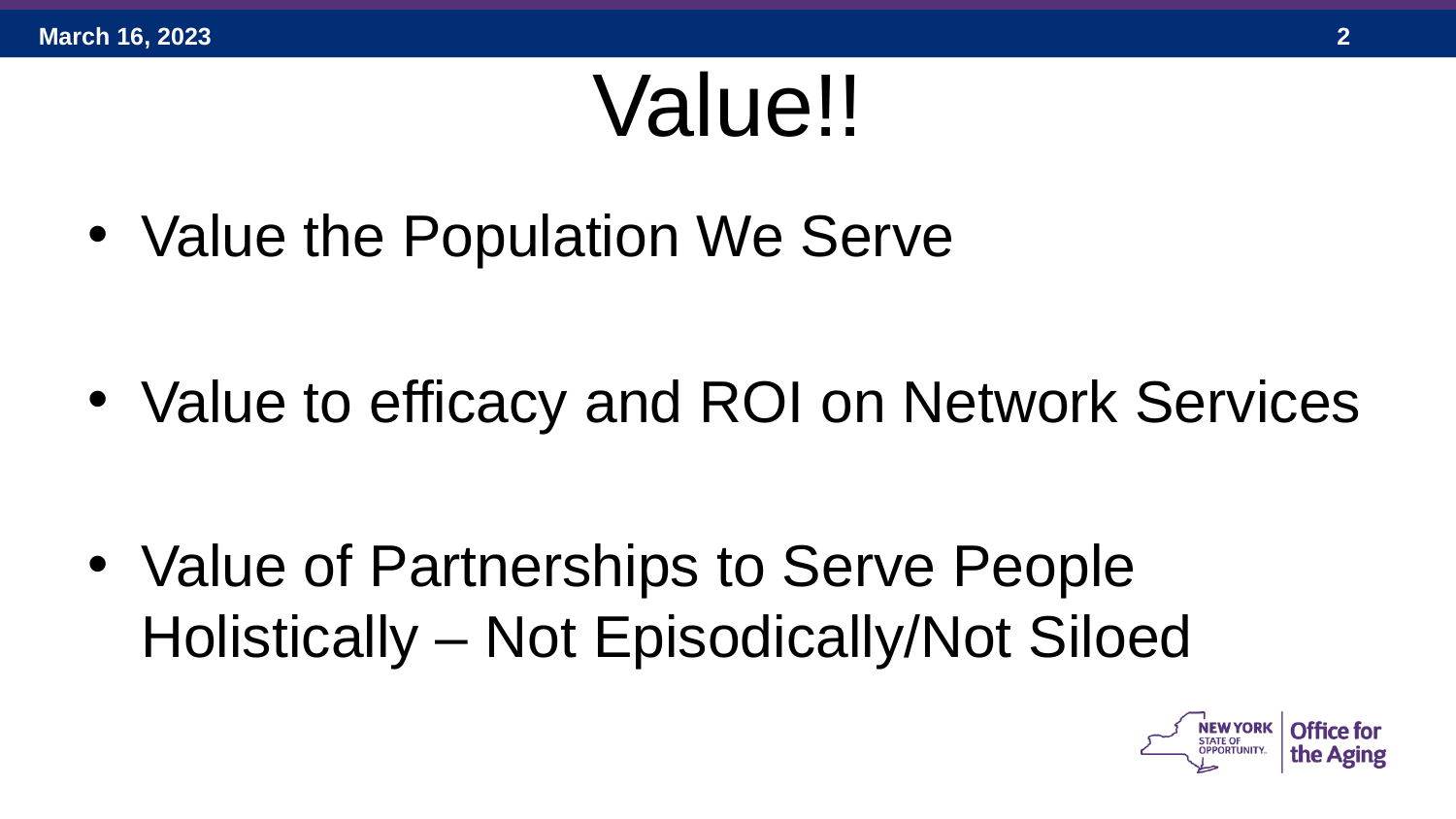

# Value!!
Value the Population We Serve

Value to efficacy and ROI on Network Services

Value of Partnerships to Serve People Holistically – Not Episodically/Not Siloed